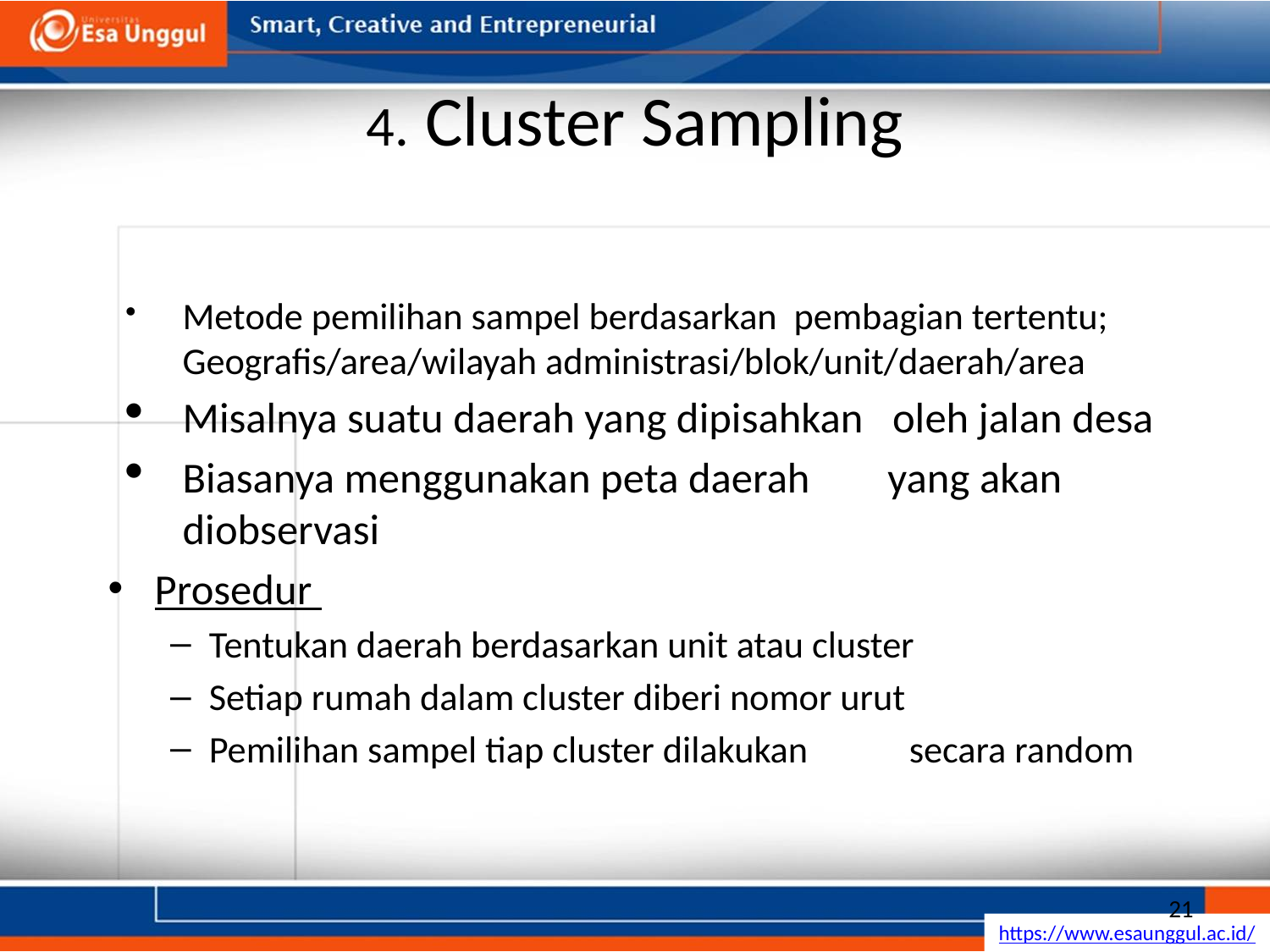

# 4. Cluster Sampling
Metode pemilihan sampel berdasarkan  pembagian tertentu; Geografis/area/wilayah administrasi/blok/unit/daerah/area
Misalnya suatu daerah yang dipisahkan   oleh jalan desa
Biasanya menggunakan peta daerah        yang akan diobservasi
Prosedur
Tentukan daerah berdasarkan unit atau cluster
Setiap rumah dalam cluster diberi nomor urut
Pemilihan sampel tiap cluster dilakukan            secara random
21